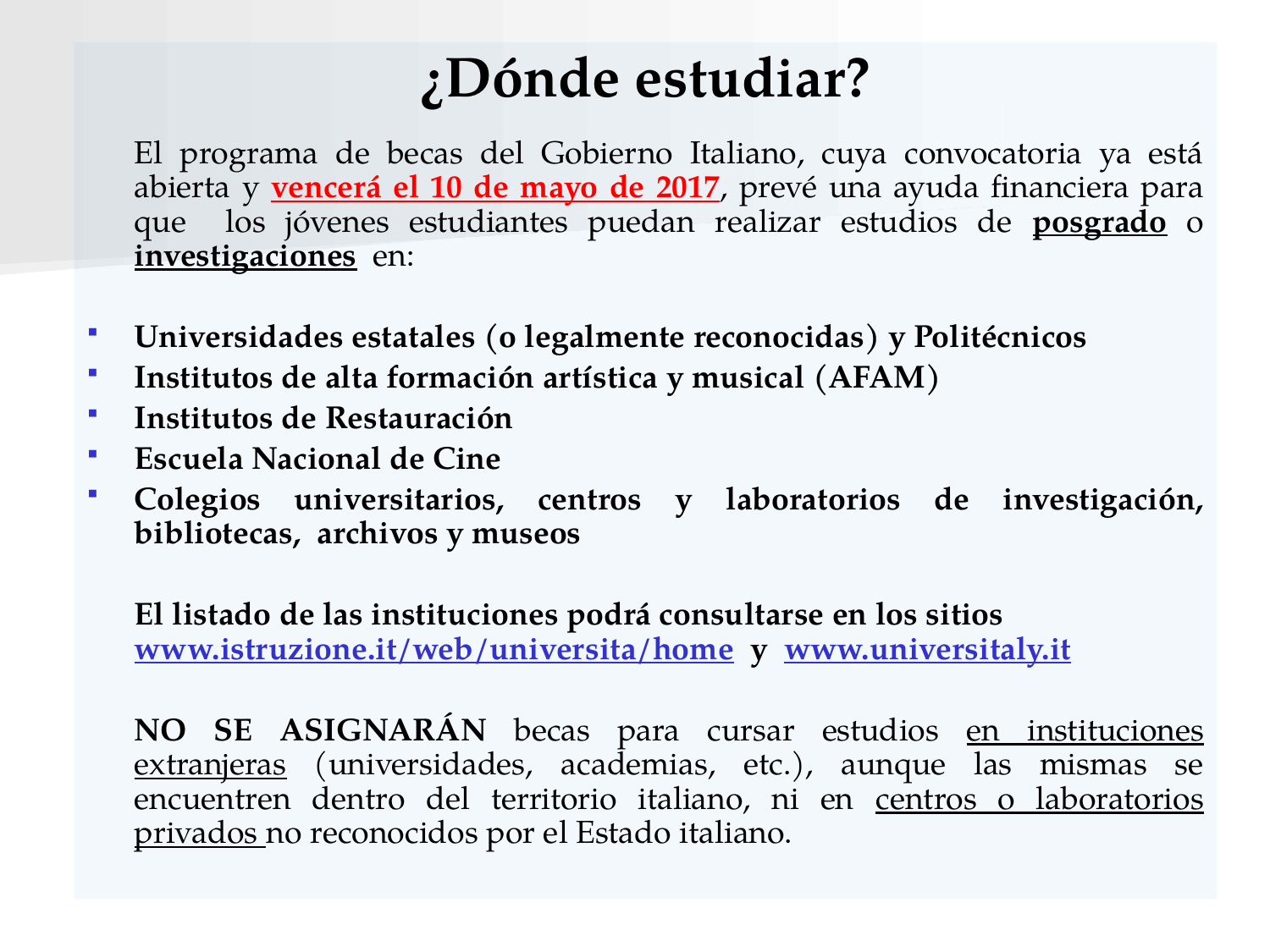

¿Dónde estudiar?

	El programa de becas del Gobierno Italiano, cuya convocatoria ya está abierta y vencerá el 10 de mayo de 2017, prevé una ayuda financiera para que  los jóvenes estudiantes puedan realizar estudios de posgrado o investigaciones  en:

Universidades estatales (o legalmente reconocidas) y Politécnicos
Institutos de alta formación artística y musical (AFAM)
Institutos de Restauración
Escuela Nacional de Cine
Colegios universitarios, centros y laboratorios de investigación, bibliotecas,  archivos y museos

	El listado de las instituciones podrá consultarse en los sitios www.istruzione.it/web/universita/home  y  www.universitaly.it

	NO SE ASIGNARÁN becas para cursar estudios en instituciones extranjeras (universidades, academias, etc.), aunque las mismas se encuentren dentro del territorio italiano, ni en centros o laboratorios privados no reconocidos por el Estado italiano.